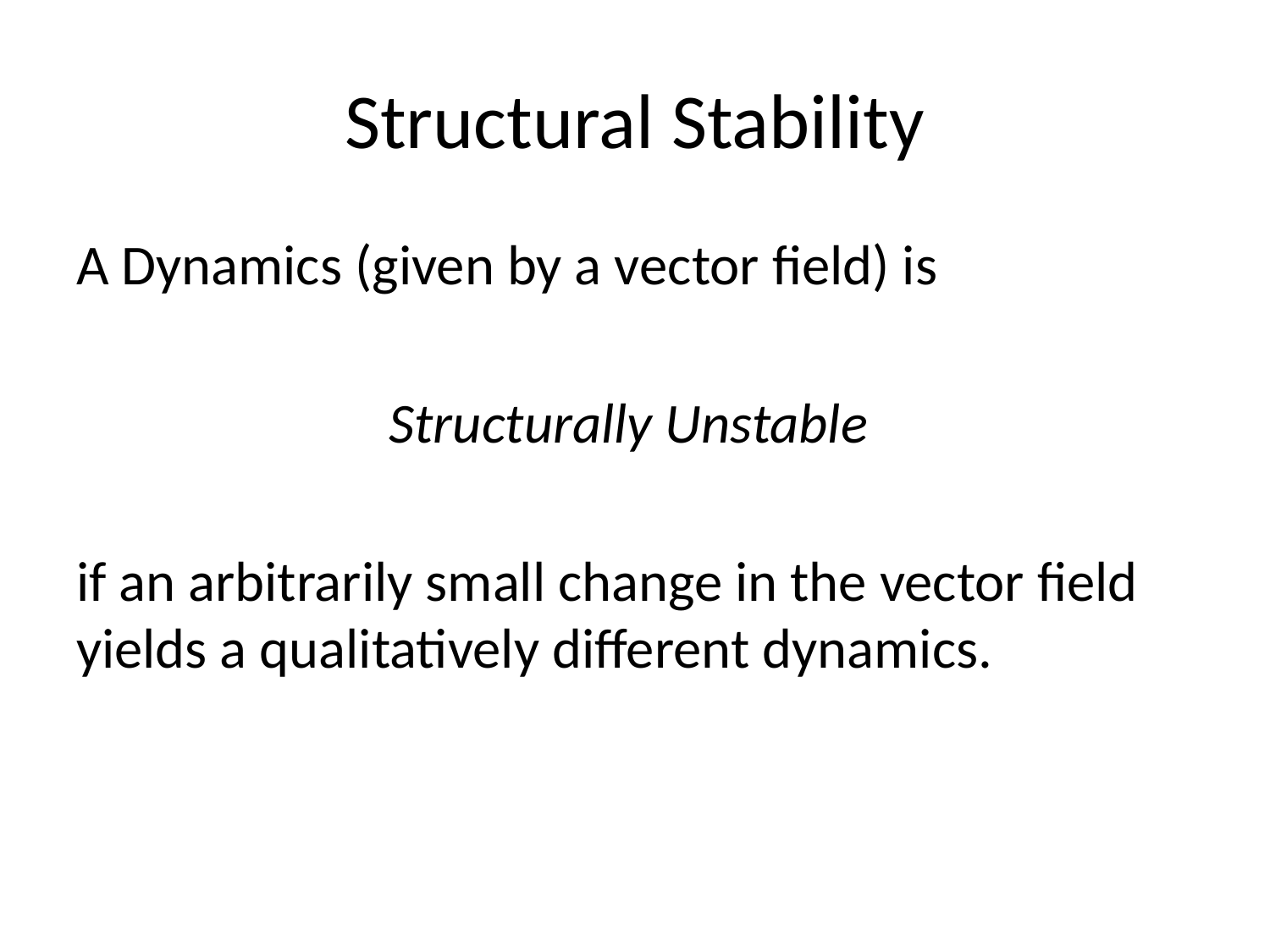

# Structural Stability
A Dynamics (given by a vector field) is

Structurally Unstable

if an arbitrarily small change in the vector field yields a qualitatively different dynamics.